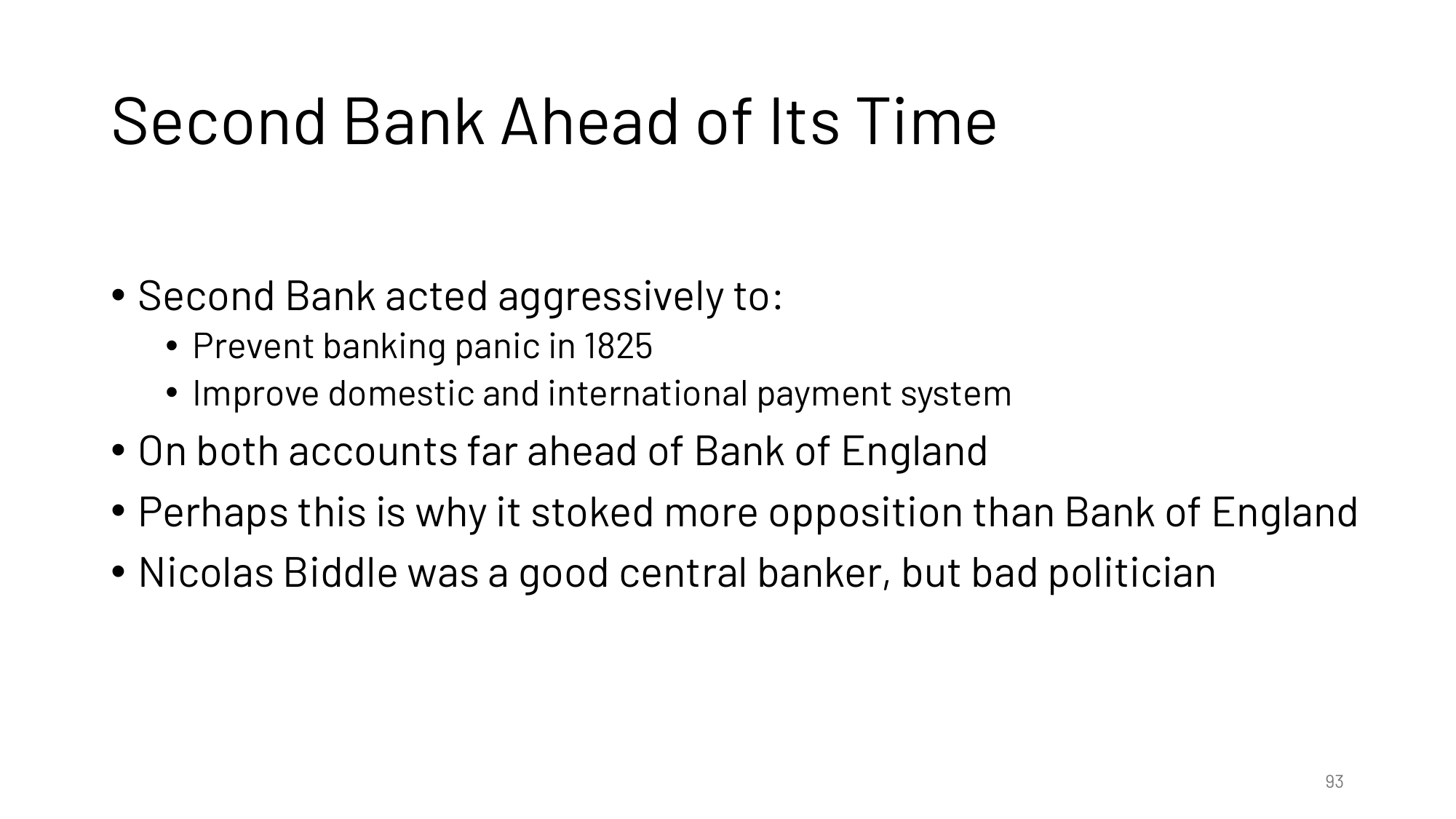

# Second Bank Ahead of Its Time
Second Bank acted aggressively to:
Prevent banking panic in 1825
Improve domestic and international payment system
On both accounts far ahead of Bank of England
Perhaps this is why it stoked more opposition than Bank of England
Nicolas Biddle was a good central banker, but bad politician
93